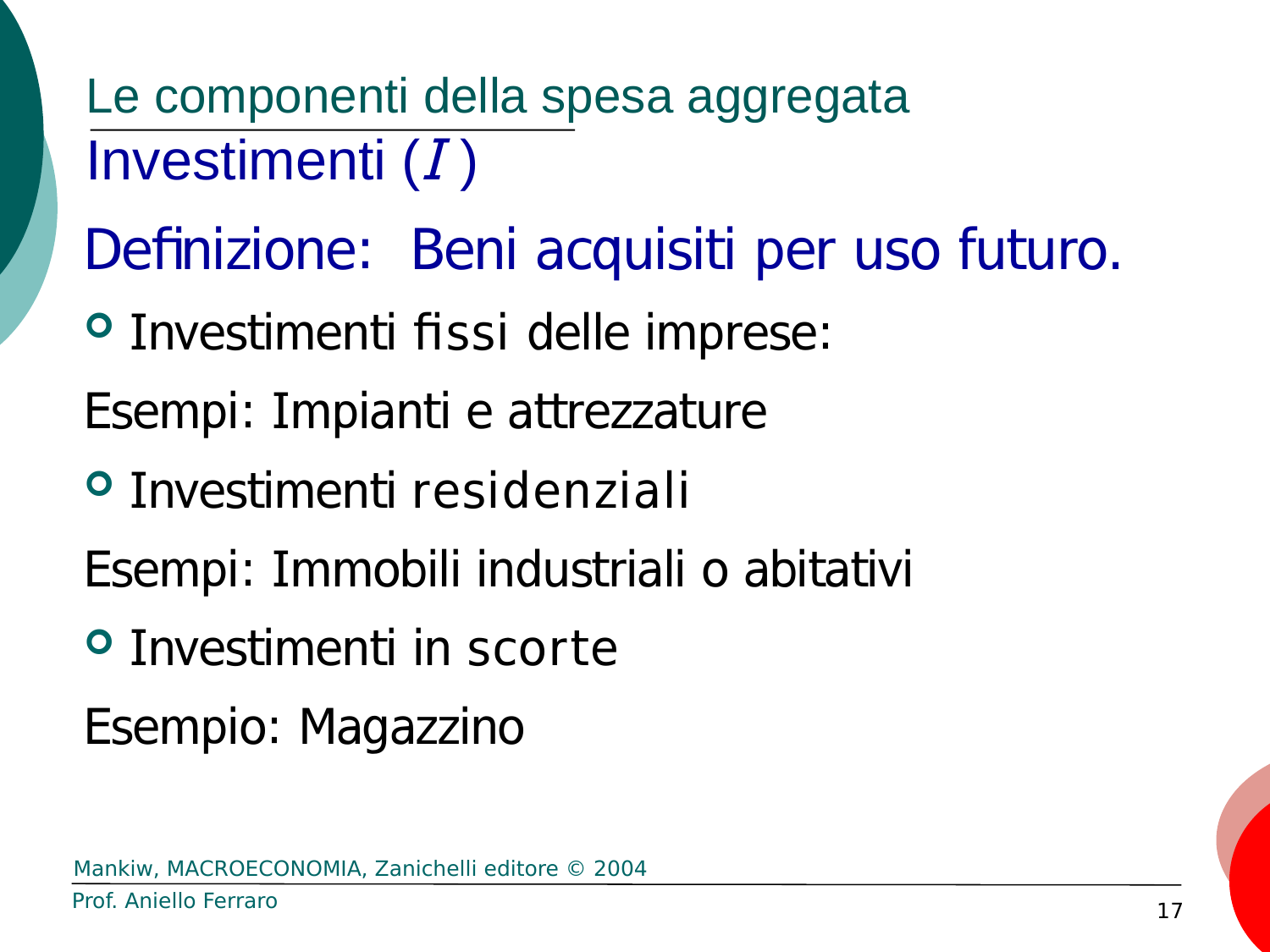

# Le componenti della spesa aggregata Investimenti (I )
Definizione:  Beni acquisiti per uso futuro.
 Investimenti fissi delle imprese:
Esempi: Impianti e attrezzature
 Investimenti residenziali
Esempi: Immobili industriali o abitativi
 Investimenti in scorte
Esempio: Magazzino
Prof. Aniello Ferraro